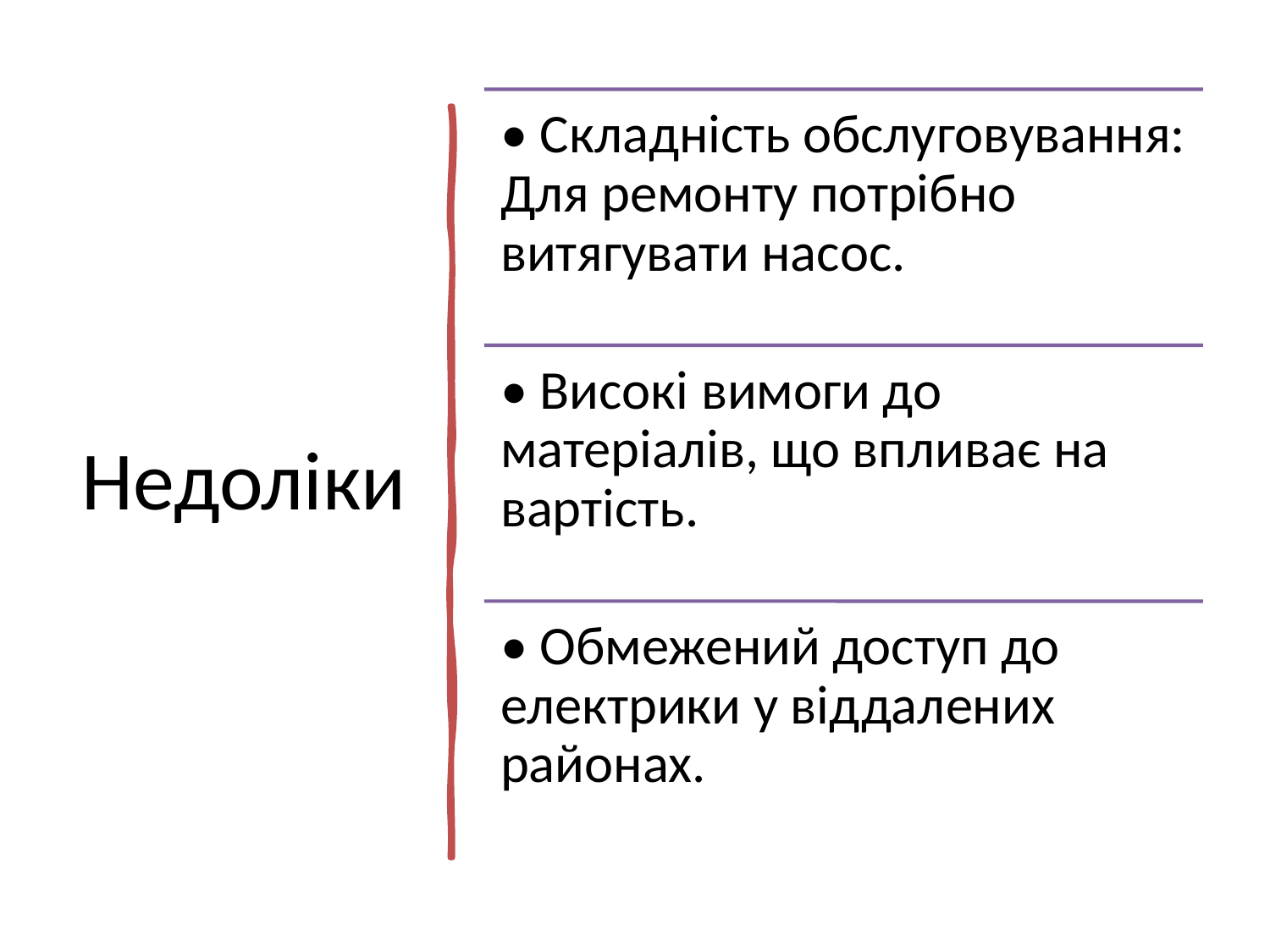

• Складність обслуговування: Для ремонту потрібно витягувати насос.
• Високі вимоги до матеріалів, що впливає на вартість.
• Обмежений доступ до електрики у віддалених районах.
# Недоліки